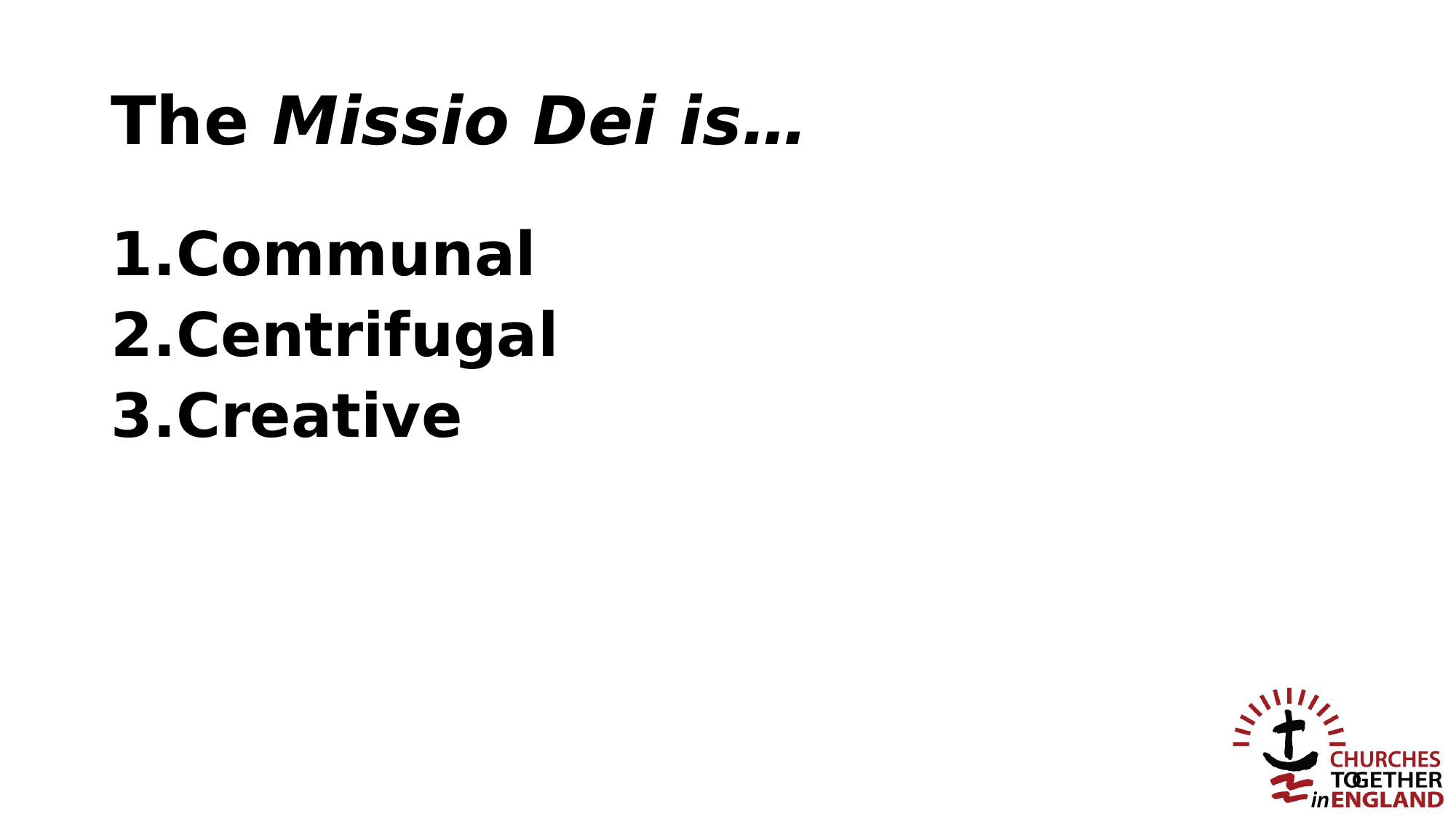

# The Missio Dei is…
Communal
Centrifugal
Creative